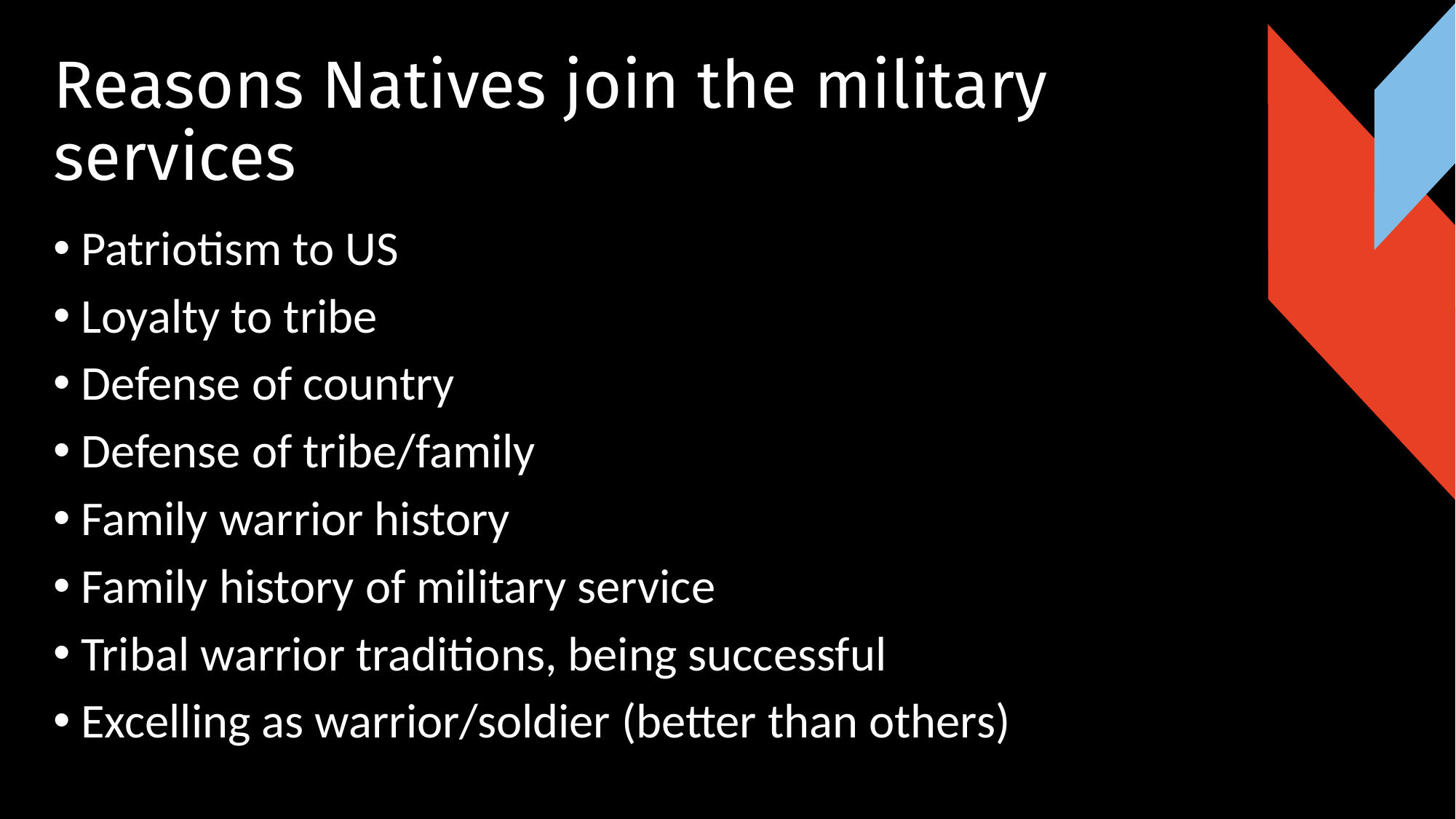

# Reasons Natives join the military services
Patriotism to US
Loyalty to tribe
Defense of country
Defense of tribe/family
Family warrior history
Family history of military service
Tribal warrior traditions, being successful
Excelling as warrior/soldier (better than others)